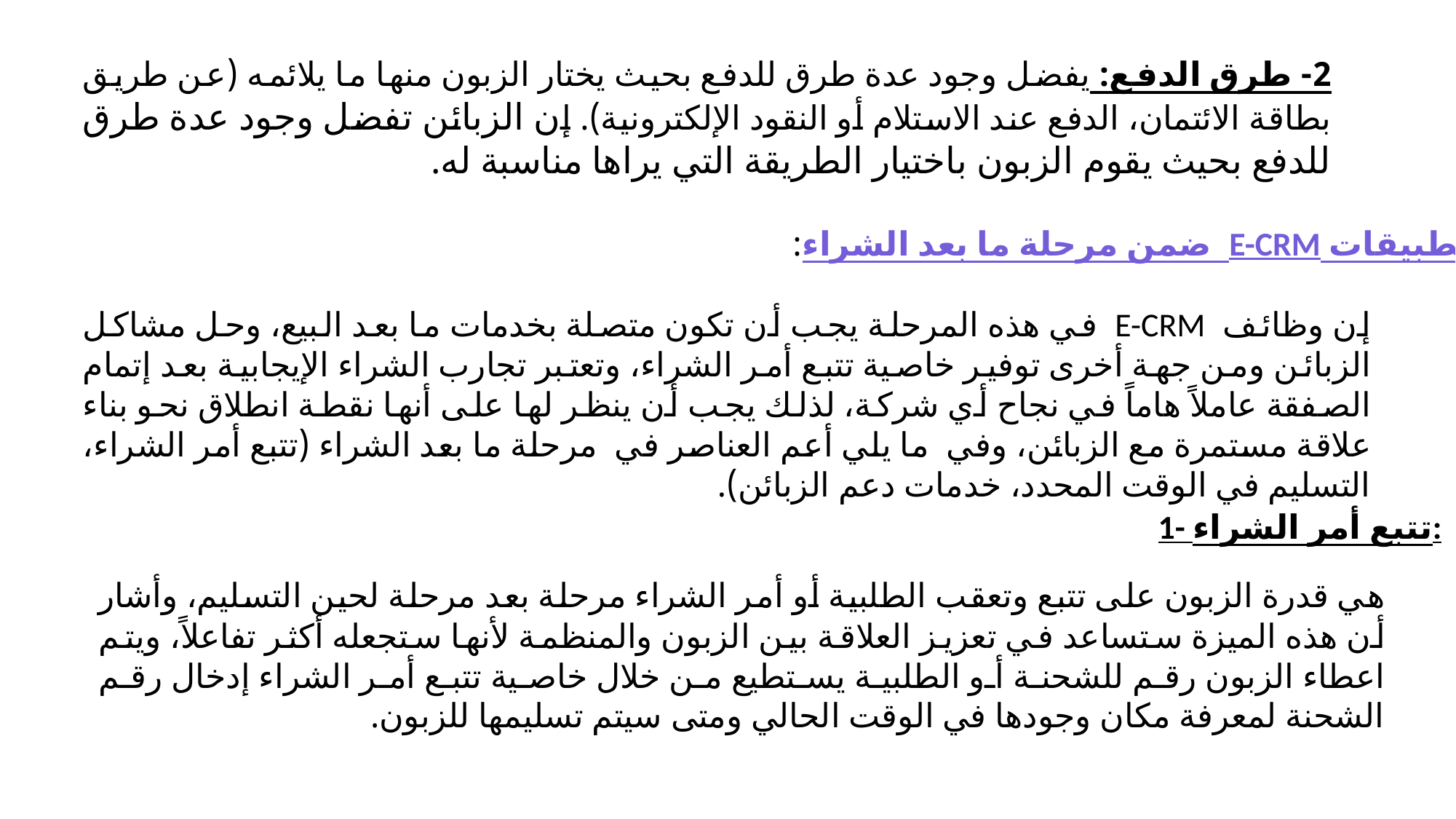

2- طرق الدفع: يفضل وجود عدة طرق للدفع بحيث يختار الزبون منها ما يلائمه (عن طريق بطاقة الائتمان، الدفع عند الاستلام أو النقود الإلكترونية). إن الزبائن تفضل وجود عدة طرق للدفع بحيث يقوم الزبون باختيار الطريقة التي يراها مناسبة له.
تطبيقات E-CRM  ضمن مرحلة ما بعد الشراء:
إن وظائف  E-CRM  في هذه المرحلة يجب أن تكون متصلة بخدمات ما بعد البيع، وحل مشاكل الزبائن ومن جهة أخرى توفير خاصية تتبع أمر الشراء، وتعتبر تجارب الشراء الإيجابية بعد إتمام الصفقة عاملاً هاماً في نجاح أي شركة، لذلك يجب أن ينظر لها على أنها نقطة انطلاق نحو بناء علاقة مستمرة مع الزبائن، وفي  ما يلي أعم العناصر في  مرحلة ما بعد الشراء (تتبع أمر الشراء، التسليم في الوقت المحدد، خدمات دعم الزبائن).
1- تتبع أمر الشراء:
هي قدرة الزبون على تتبع وتعقب الطلبية أو أمر الشراء مرحلة بعد مرحلة لحين التسليم، وأشار أن هذه الميزة ستساعد في تعزيز العلاقة بين الزبون والمنظمة لأنها ستجعله أكثر تفاعلاً، ويتم اعطاء الزبون رقم للشحنة أو الطلبية يستطيع من خلال خاصية تتبع أمر الشراء إدخال رقم الشحنة لمعرفة مكان وجودها في الوقت الحالي ومتى سيتم تسليمها للزبون.